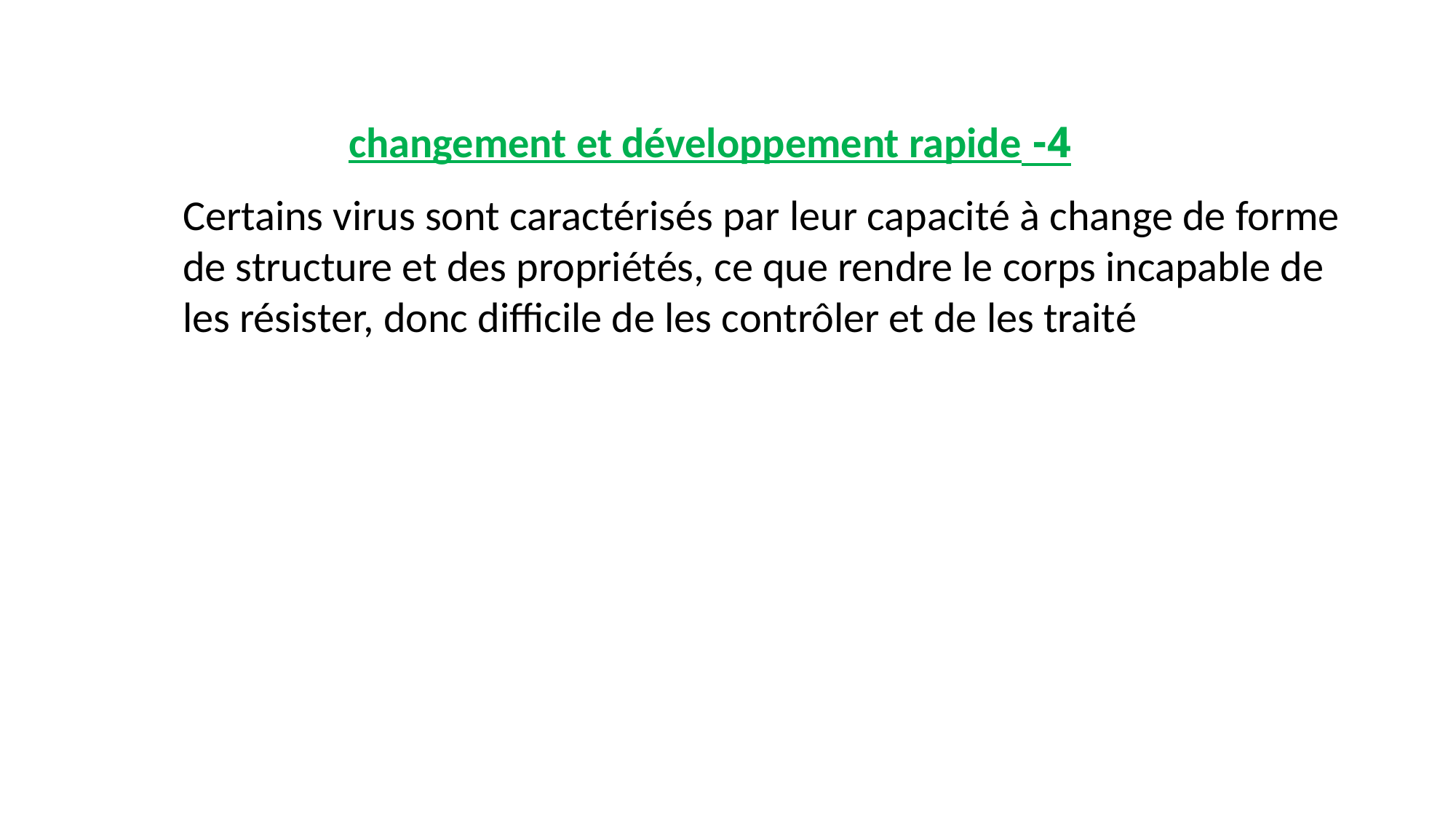

4- changement et développement rapide
Certains virus sont caractérisés par leur capacité à change de forme de structure et des propriétés, ce que rendre le corps incapable de les résister, donc difficile de les contrôler et de les traité